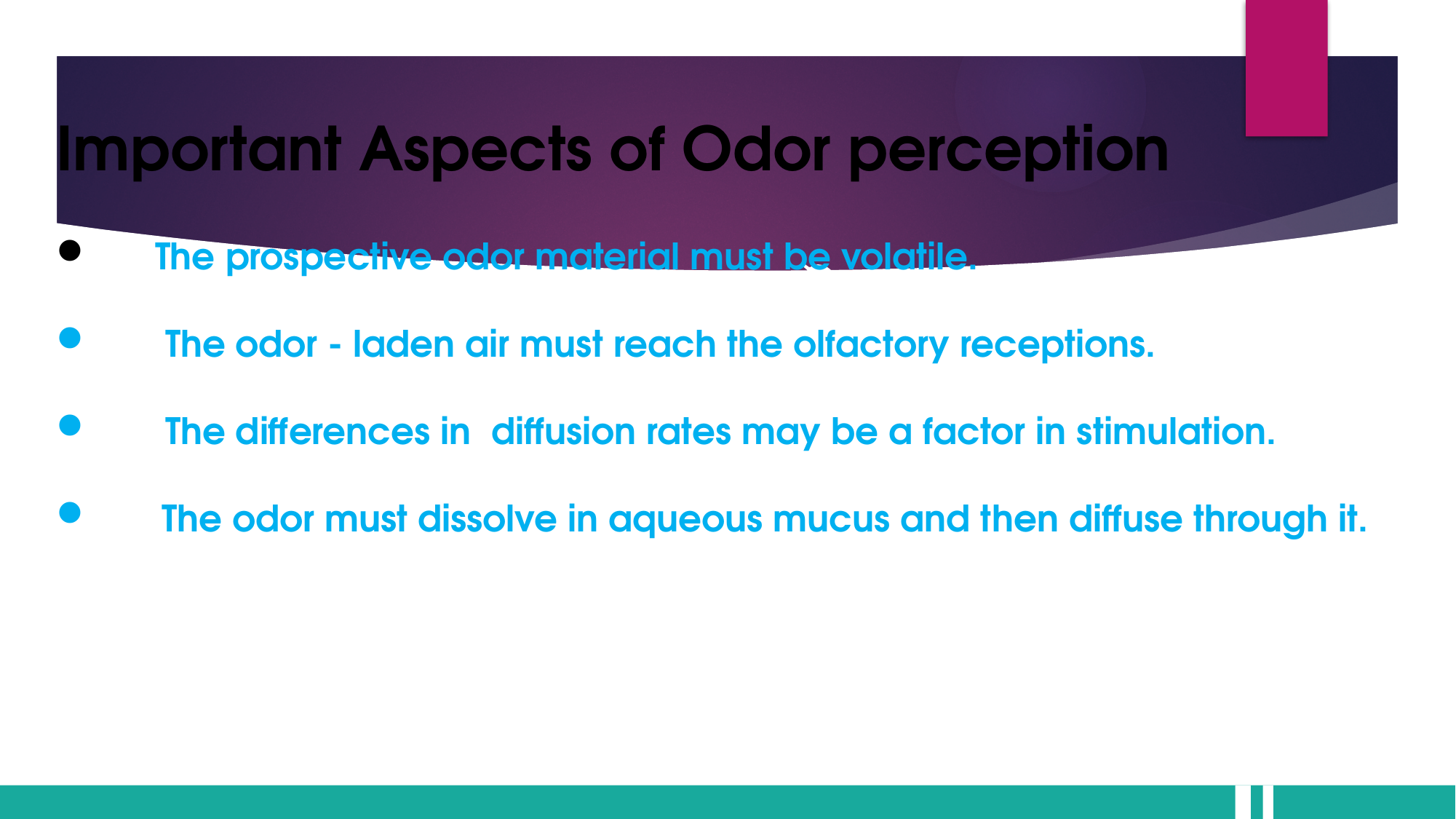

Important Aspects of Odor perception

   The prospective odor material must be volatile.

    The odor - laden air must reach the olfactory receptions.

    The differences in  diffusion rates may be a factor in stimulation.

     The odor must dissolve in aqueous mucus and then diffuse through it.